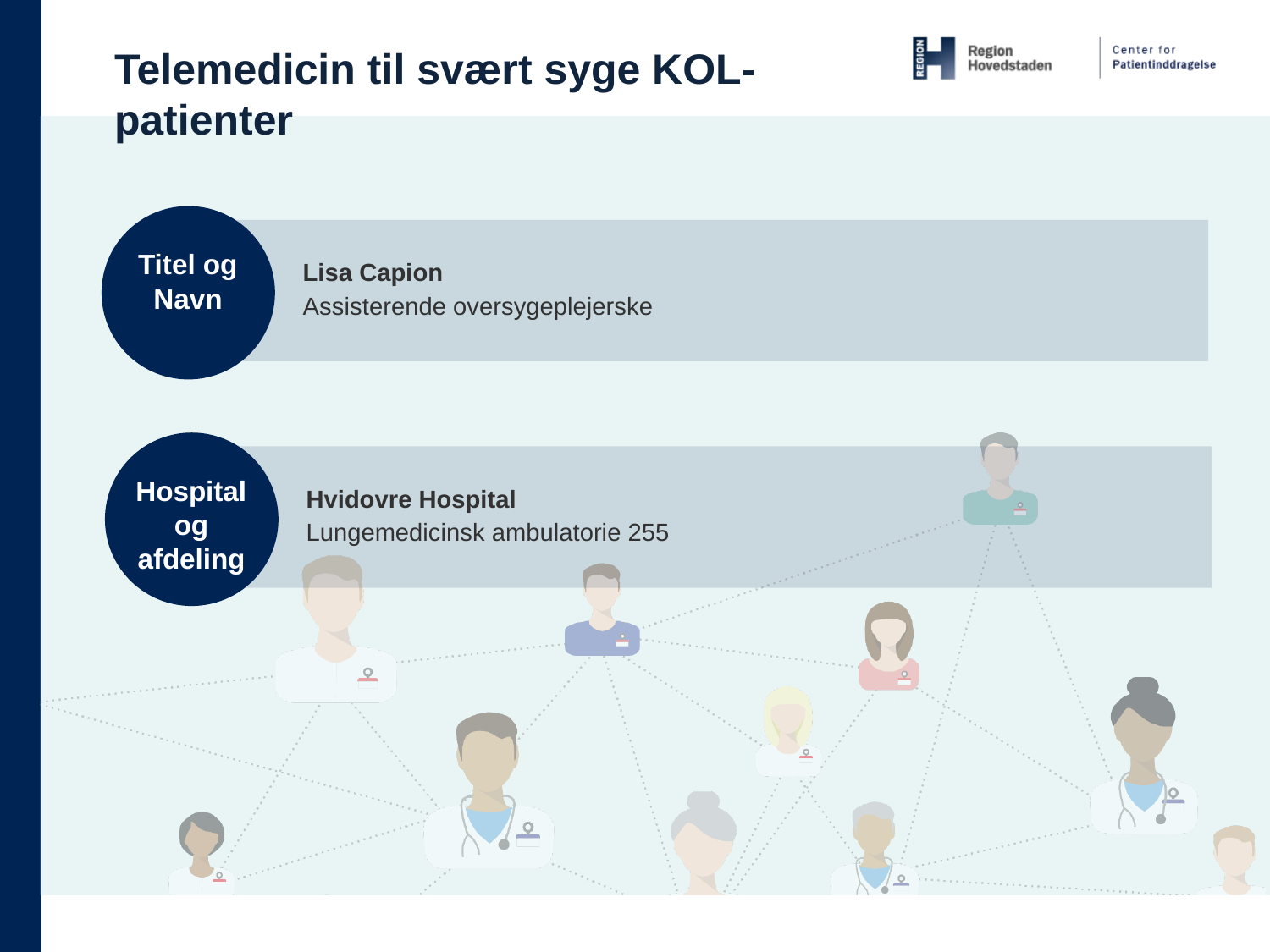

Telemedicin til svært syge KOL-patienter

Lisa Capion
Assisterende oversygeplejerske
Titel og Navn

Hospital og afdeling

Hvidovre Hospital
Lungemedicinsk ambulatorie 255